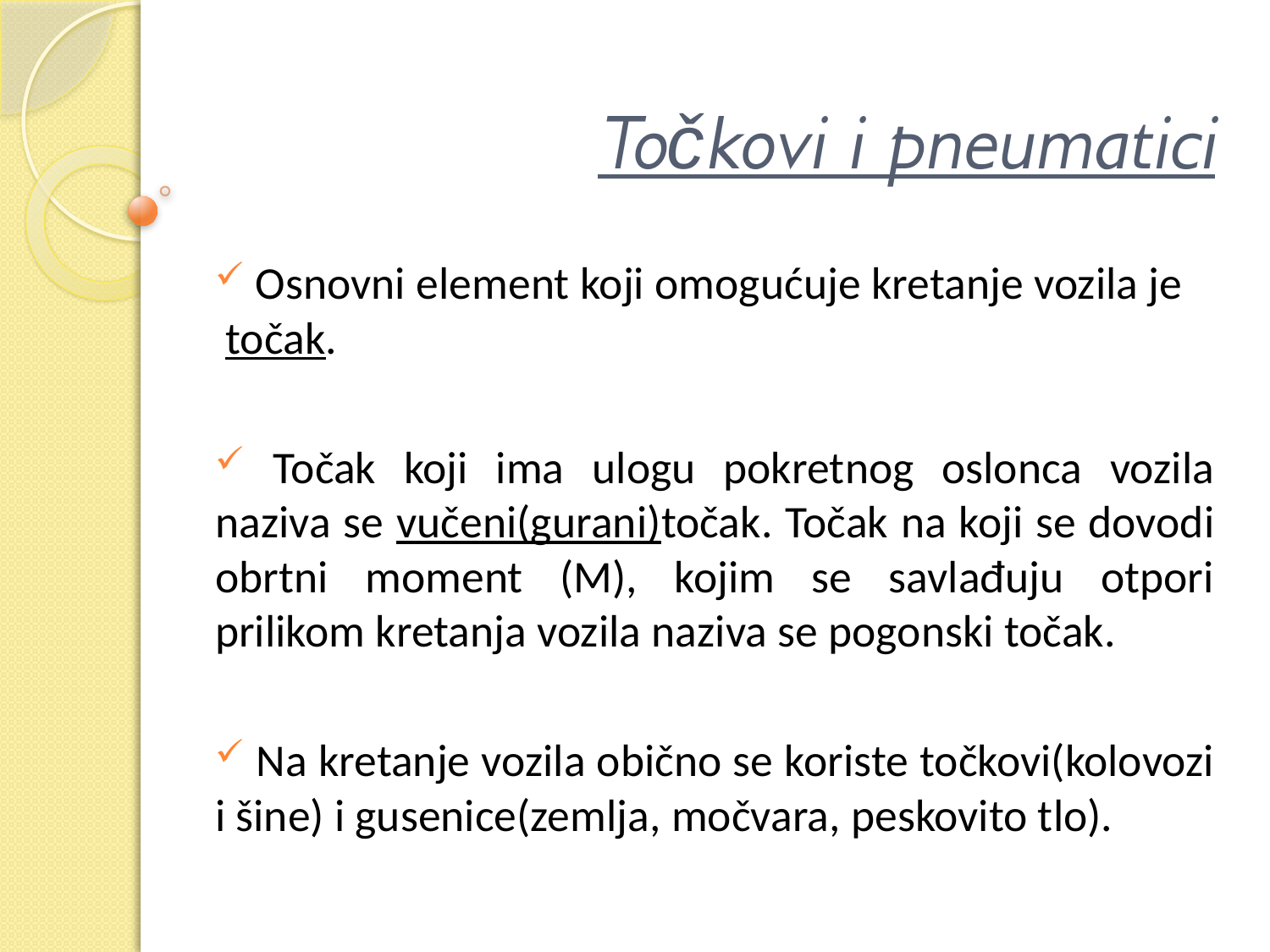

# Točkovi i pneumatici
 Osnovni element koji omogućuje kretanje vozila je     točak.

 Točak koji ima ulogu pokretnog oslonca vozila naziva se vučeni(gurani)točak. Točak na koji se dovodi obrtni moment (M), kojim se savlađuju otpori prilikom kretanja vozila naziva se pogonski točak.

 Na kretanje vozila obično se koriste točkovi(kolovozi i šine) i gusenice(zemlja, močvara, peskovito tlo).